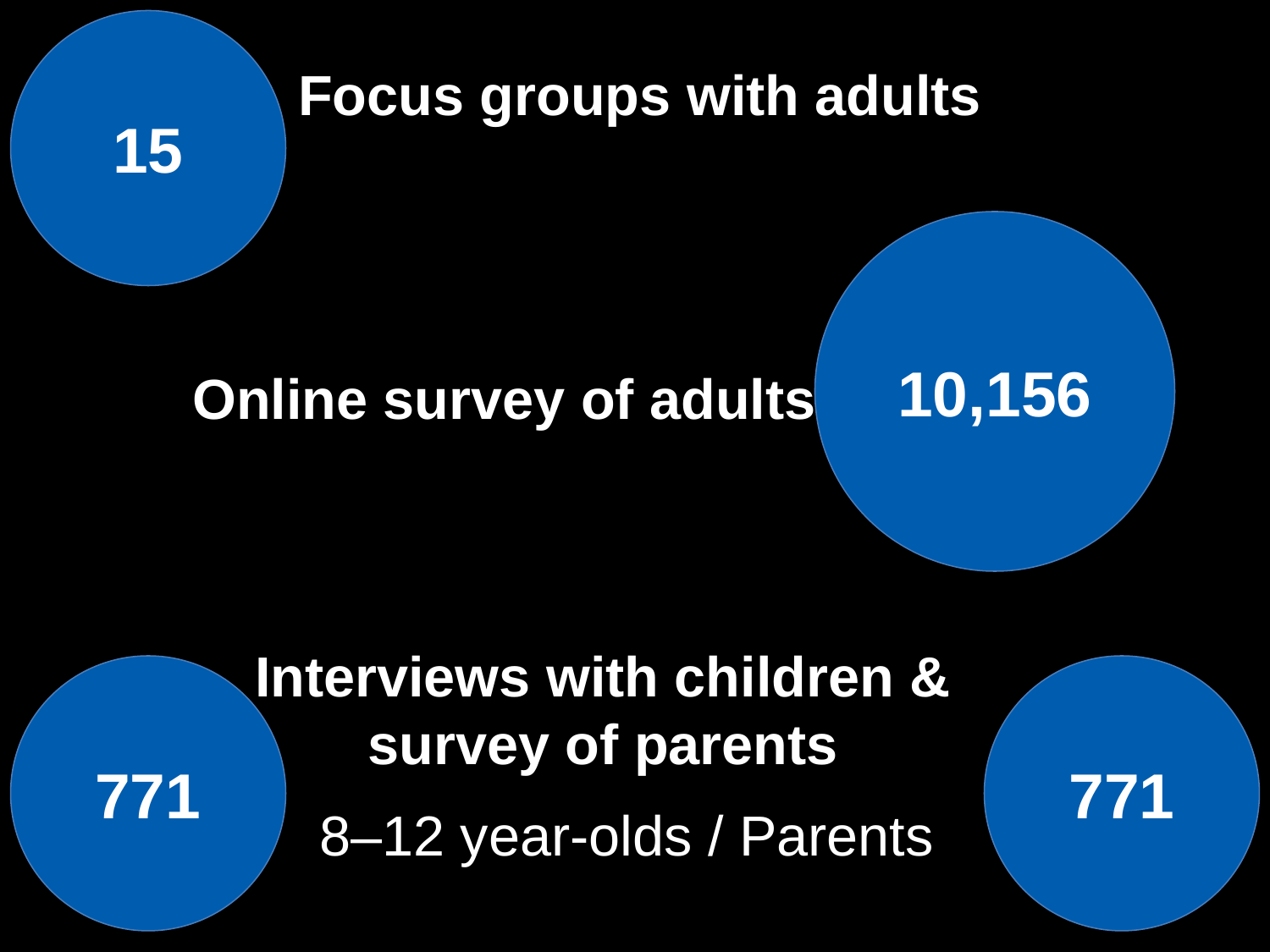

15
Focus groups with adults
10,156
Online survey of adults
Interviews with children &
survey of parents
771
771
8–12 year-olds / Parents